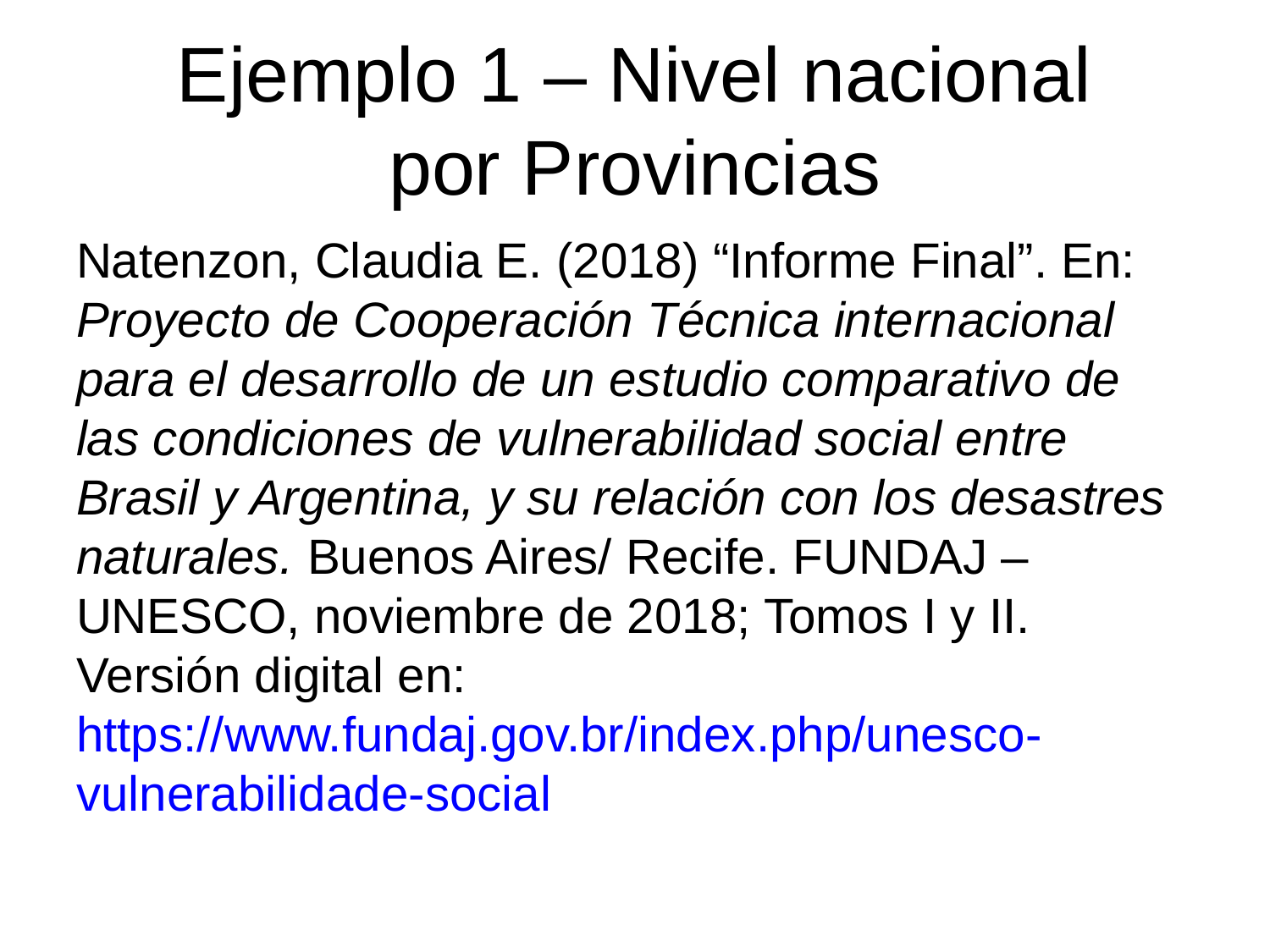

# Ejemplo 1 – Nivel nacional por Provincias
Natenzon, Claudia E. (2018) “Informe Final”. En: Proyecto de Cooperación Técnica internacional para el desarrollo de un estudio comparativo de las condiciones de vulnerabilidad social entre Brasil y Argentina, y su relación con los desastres naturales. Buenos Aires/ Recife. FUNDAJ – UNESCO, noviembre de 2018; Tomos I y II. Versión digital en: https://www.fundaj.gov.br/index.php/unesco-vulnerabilidade-social